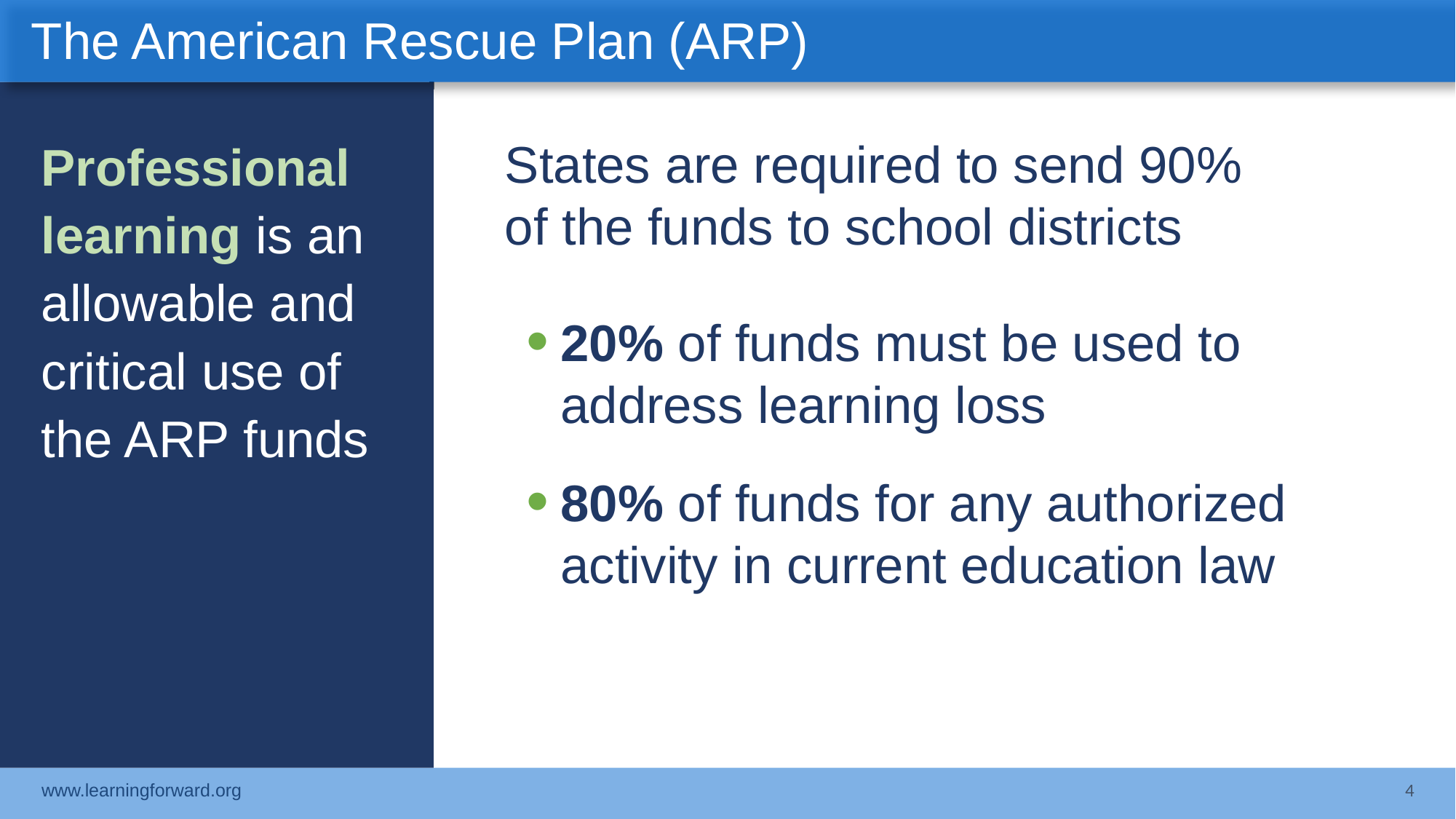

The American Rescue Plan (ARP)
Professional learning is an allowable and critical use of the ARP funds
States are required to send 90% of the funds to school districts

20% of funds must be used to address learning loss
80% of funds for any authorized activity in current education law
www.learningforward.org
4